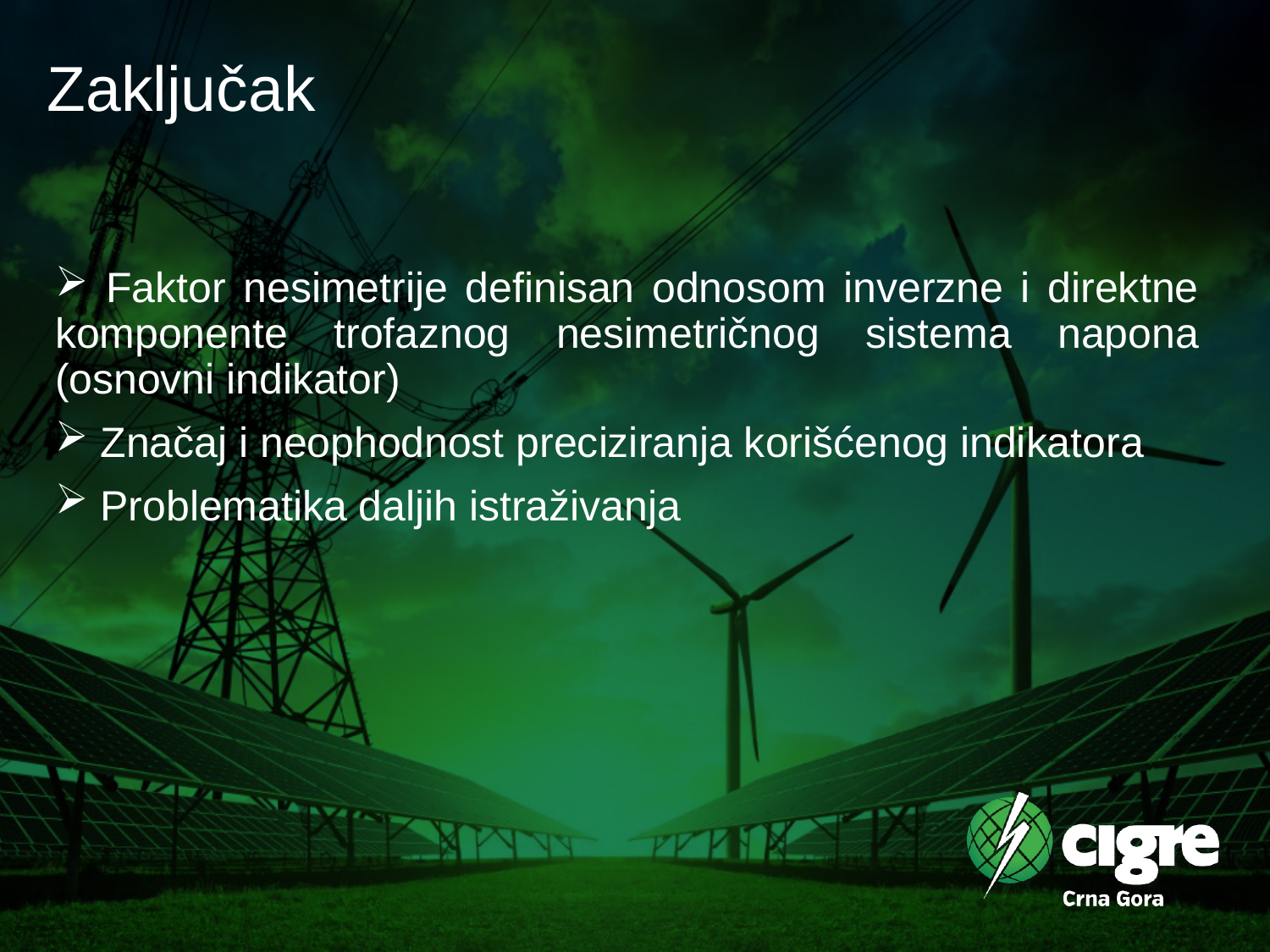

# Zaključak
 Faktor nesimetrije definisan odnosom inverzne i direktne komponente trofaznog nesimetričnog sistema napona (osnovni indikator)
 Značaj i neophodnost preciziranja korišćenog indikatora
 Problematika daljih istraživanja